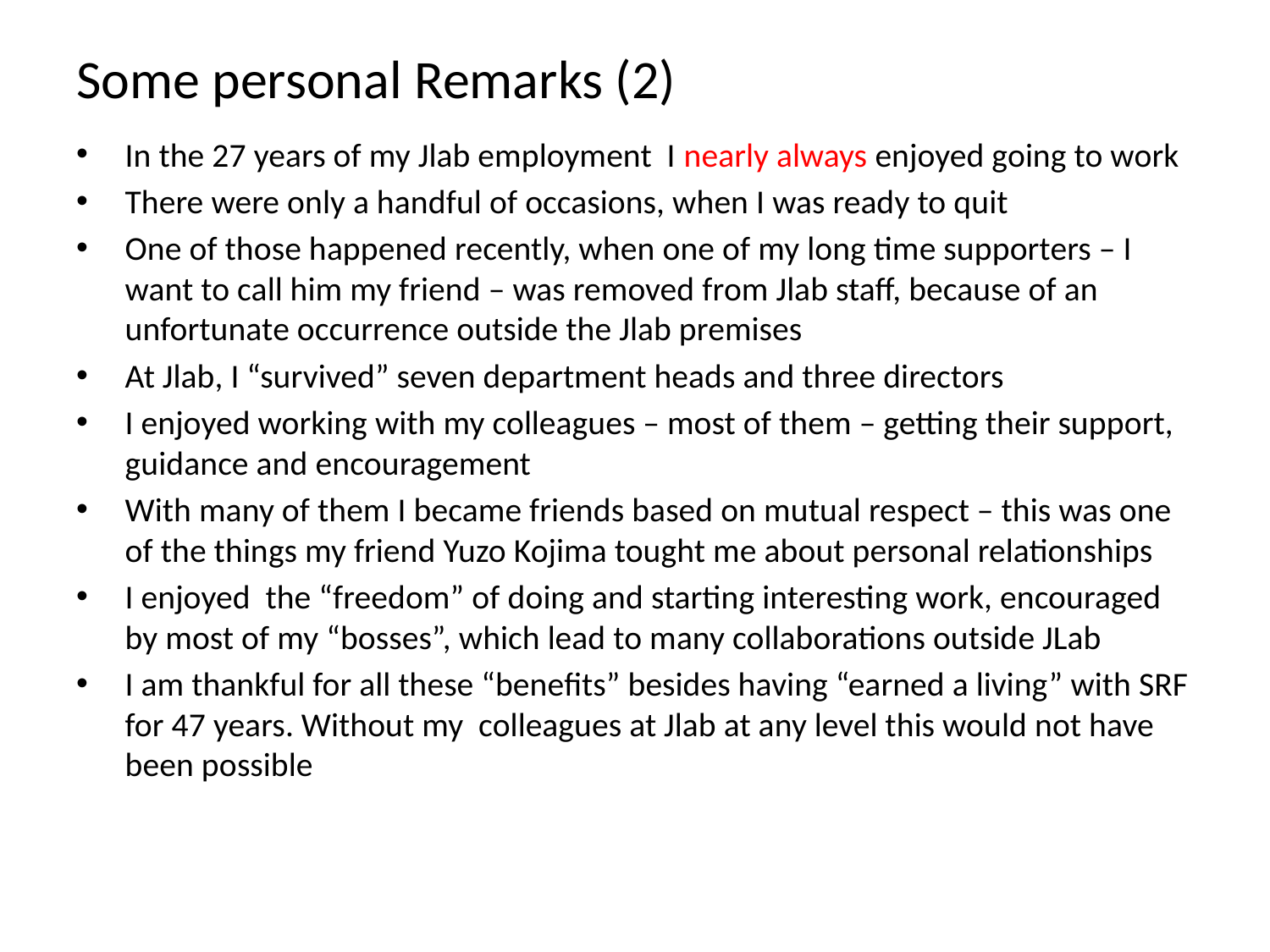

# Some personal Remarks (2)
In the 27 years of my Jlab employment  I nearly always enjoyed going to work
There were only a handful of occasions, when I was ready to quit
One of those happened recently, when one of my long time supporters – I want to call him my friend – was removed from Jlab staff, because of an unfortunate occurrence outside the Jlab premises
At Jlab, I “survived” seven department heads and three directors
I enjoyed working with my colleagues – most of them – getting their support, guidance and encouragement
With many of them I became friends based on mutual respect – this was one of the things my friend Yuzo Kojima tought me about personal relationships
I enjoyed  the “freedom” of doing and starting interesting work, encouraged by most of my “bosses”, which lead to many collaborations outside JLab
I am thankful for all these “benefits” besides having “earned a living” with SRF for 47 years. Without my  colleagues at Jlab at any level this would not have been possible